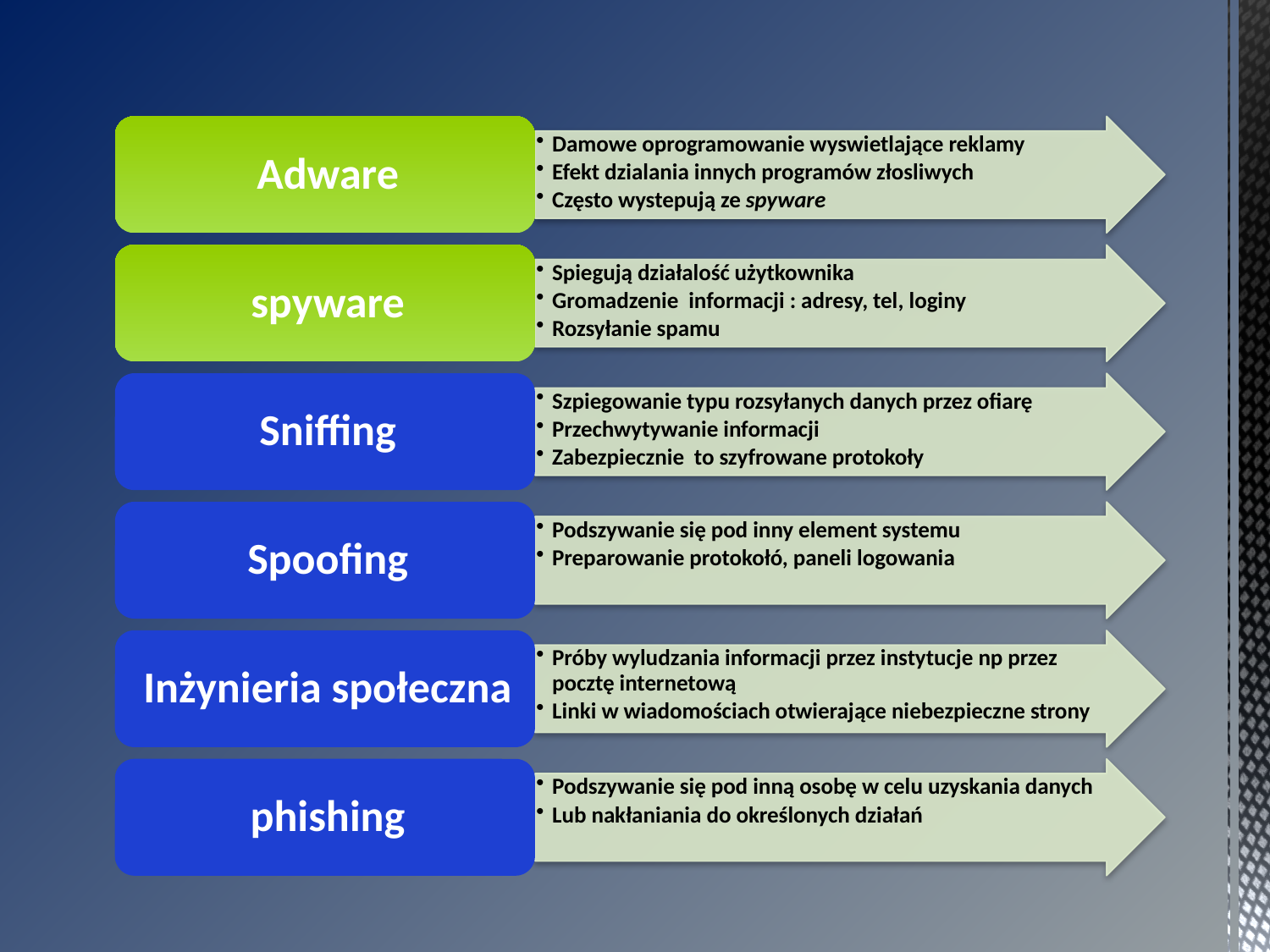

Damowe oprogramowanie wyswietlające reklamy
Efekt dzialania innych programów złosliwych
Często wystepują ze spyware
Adware
Spiegują działalość użytkownika
Gromadzenie  informacji : adresy, tel, loginy
Rozsyłanie spamu
spyware
Szpiegowanie typu rozsyłanych danych przez ofiarę
Przechwytywanie informacji
Zabezpiecznie  to szyfrowane protokoły
Sniffing
Podszywanie się pod inny element systemu
Preparowanie protokołó, paneli logowania
Spoofing
Próby wyludzania informacji przez instytucje np przez pocztę internetową
Linki w wiadomościach otwierające niebezpieczne strony
Inżynieria społeczna
Podszywanie się pod inną osobę w celu uzyskania danych
Lub nakłaniania do określonych działań
phishing